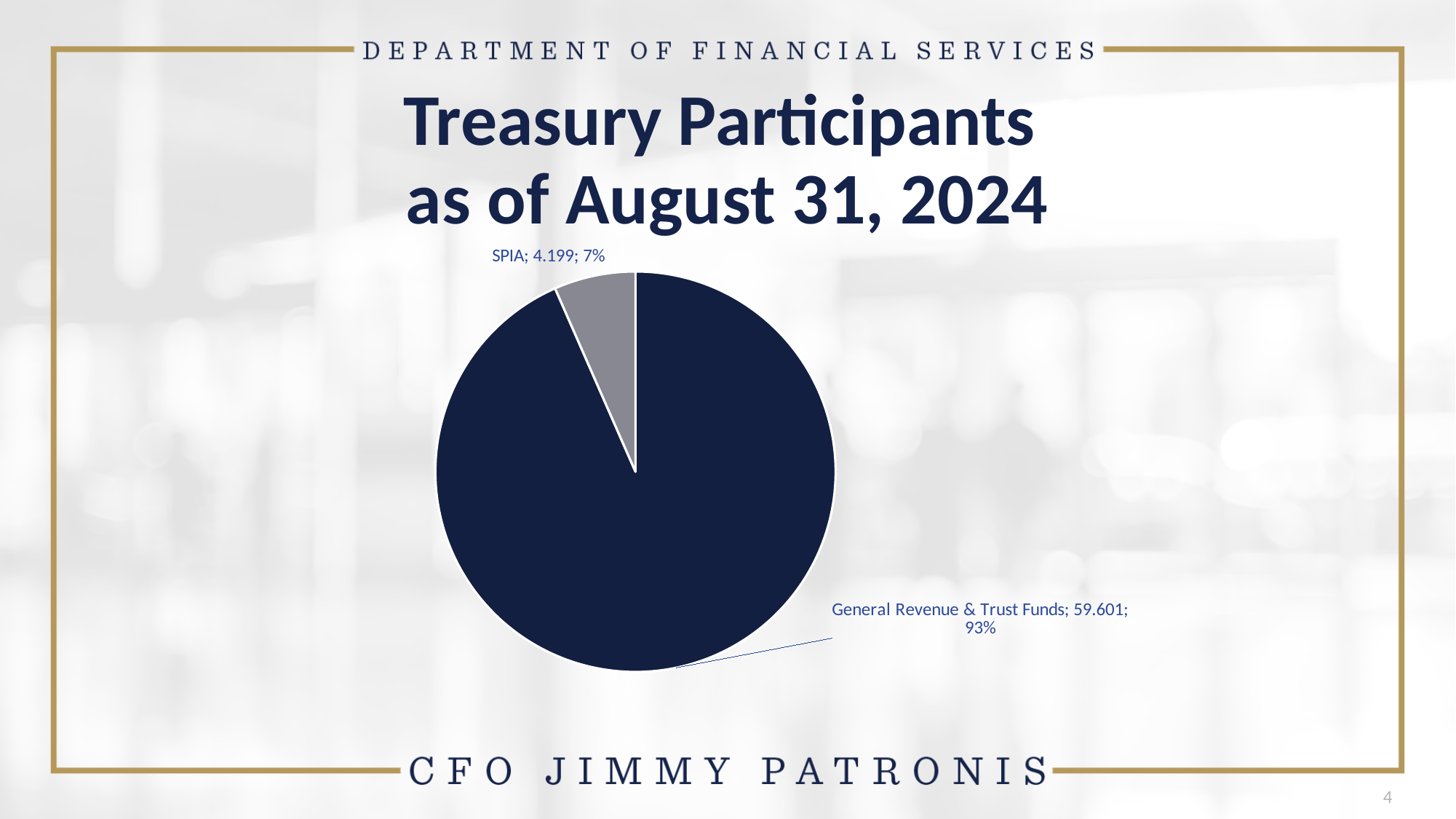

# Treasury Participants as of August 31, 2024

### Chart

| Category | Mkt Value | % |
|---|---|---|
| General Revenue & Trust Funds | 59.601 | 0.9341849529780565 |
| SPIA | 4.199 | 0.06581504702194357 |
4